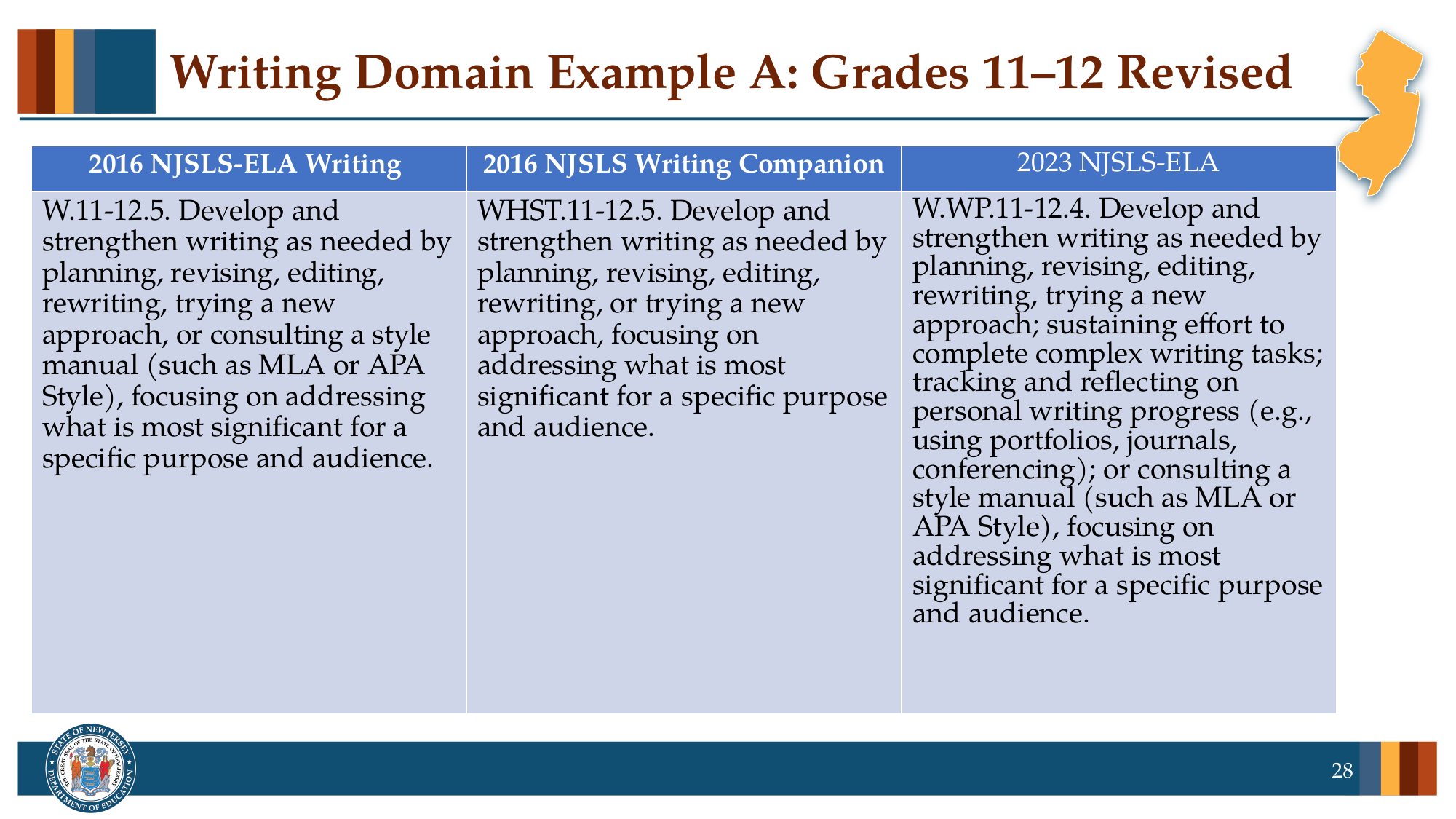

# Writing Domain Example A: Grades 11–12 Revised
| 2016 NJSLS-ELA Writing | 2016 NJSLS Writing Companion | 2023 NJSLS-ELA |
| --- | --- | --- |
| W.11-12.5. Develop and strengthen writing as needed by planning, revising, editing, rewriting, trying a new approach, or consulting a style manual (such as MLA or APA Style), focusing on addressing what is most significant for a specific purpose and audience. | WHST.11-12.5. Develop and strengthen writing as needed by planning, revising, editing, rewriting, or trying a new approach, focusing on addressing what is most significant for a specific purpose and audience. | W.WP.11-12.4. Develop and strengthen writing as needed by planning, revising, editing, rewriting, trying a new approach; sustaining effort to complete complex writing tasks; tracking and reflecting on personal writing progress (e.g., using portfolios, journals, conferencing); or consulting a style manual (such as MLA or APA Style), focusing on addressing what is most significant for a specific purpose and audience. |
28